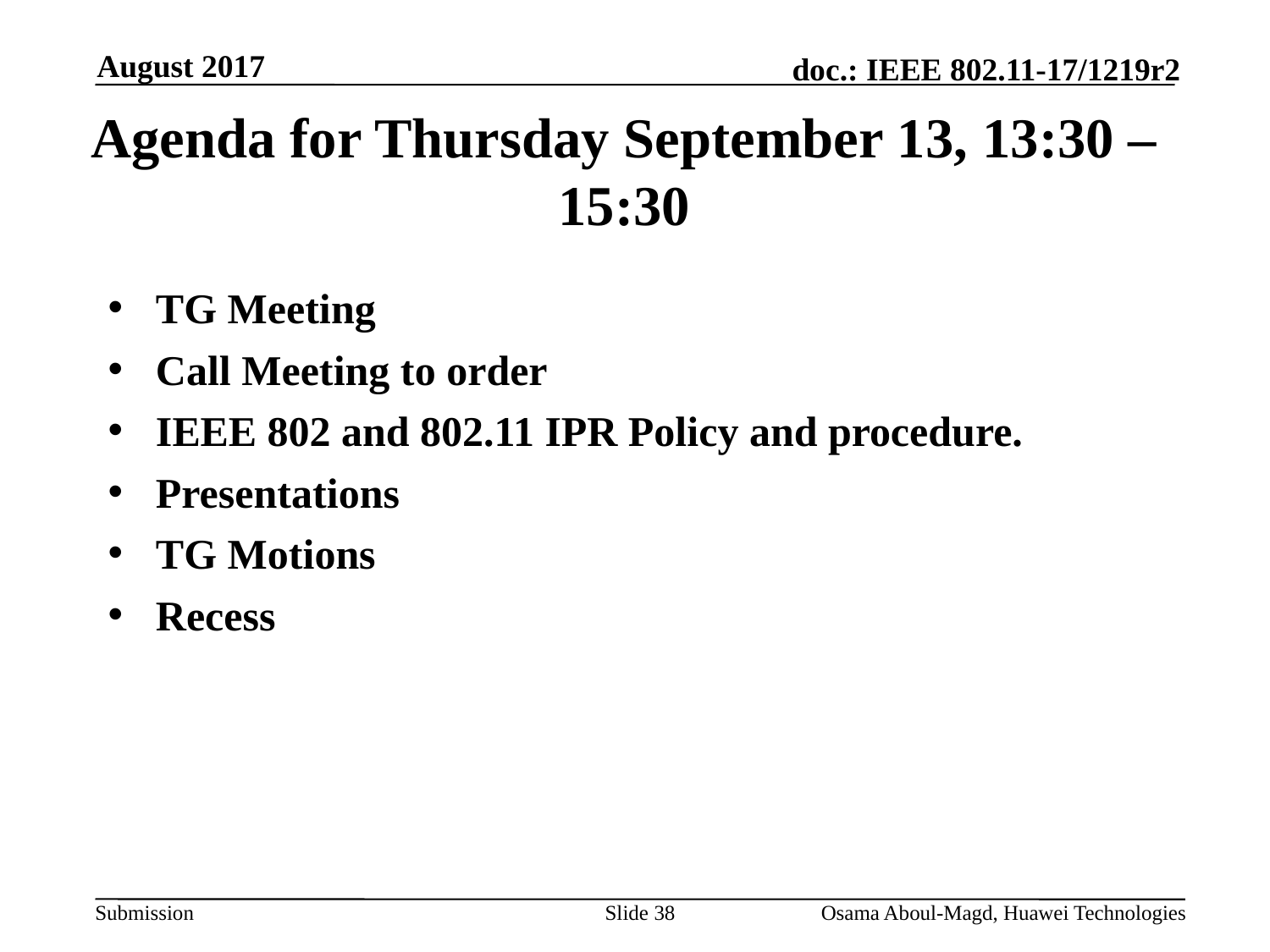

August 2017
# Agenda for Thursday September 13, 13:30 – 15:30
TG Meeting
Call Meeting to order
IEEE 802 and 802.11 IPR Policy and procedure.
Presentations
TG Motions
Recess

Slide 38
Osama Aboul-Magd, Huawei Technologies